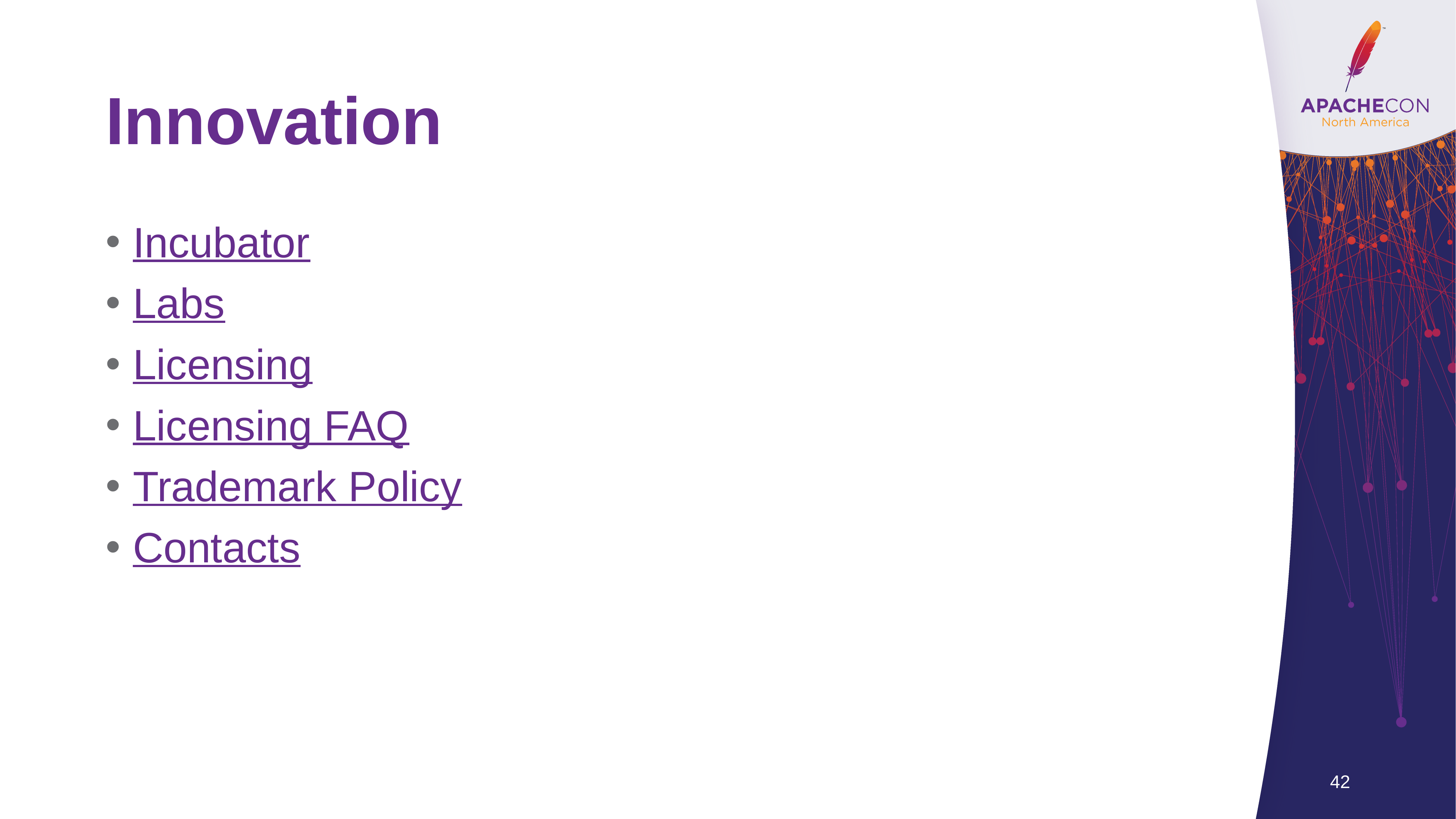

# Innovation
Incubator
Labs
Licensing
Licensing FAQ
Trademark Policy
Contacts
42